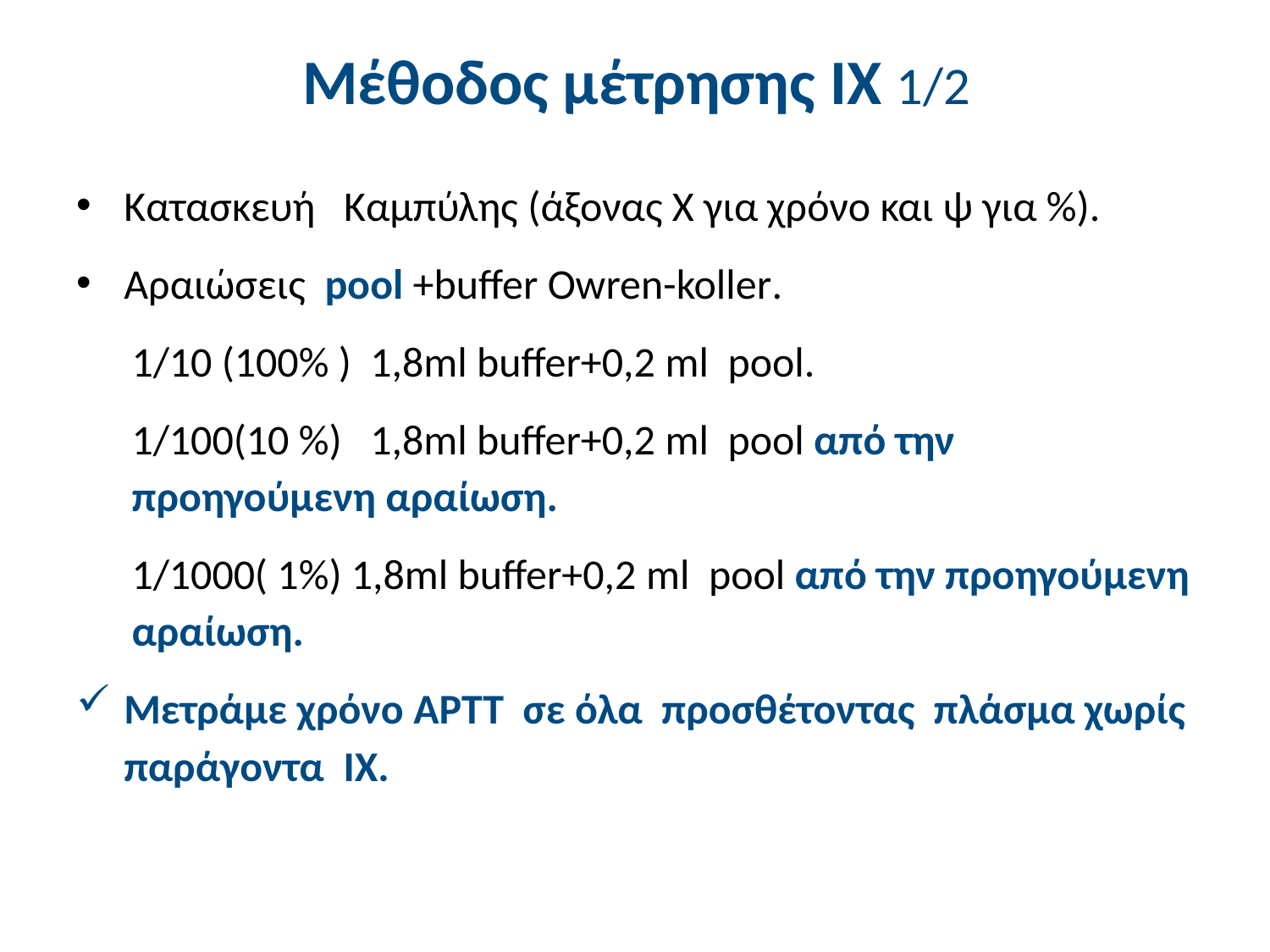

# Μέθοδος μέτρησης IX 1/2
Κατασκευή   Καμπύλης (άξονας Χ για χρόνο και ψ για %).
Αραιώσεις  pool +buffer Owren-koller.
1/10 (100% )  1,8ml buffer+0,2 ml  pool.
1/100(10 %)   1,8ml buffer+0,2 ml  pool από την προηγούμενη αραίωση.
1/1000( 1%) 1,8ml buffer+0,2 ml  pool από την προηγούμενη αραίωση.
Μετράμε χρόνο ΑPTT  σε όλα  προσθέτοντας  πλάσμα χωρίς παράγοντα  IX.